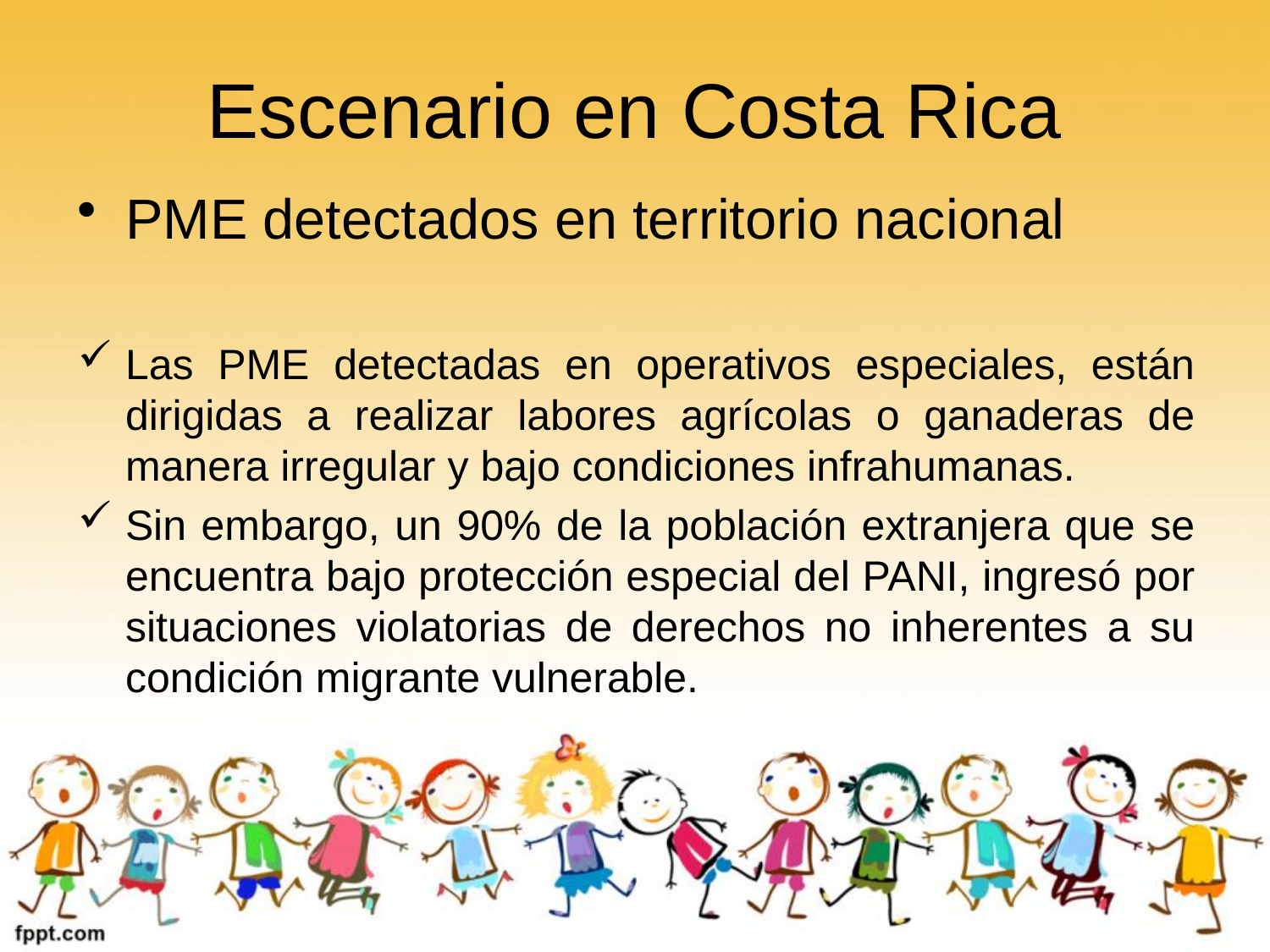

# Escenario en Costa Rica
PME detectados en territorio nacional

Las PME detectadas en operativos especiales, están dirigidas a realizar labores agrícolas o ganaderas de manera irregular y bajo condiciones infrahumanas.
Sin embargo, un 90% de la población extranjera que se encuentra bajo protección especial del PANI, ingresó por situaciones violatorias de derechos no inherentes a su condición migrante vulnerable.